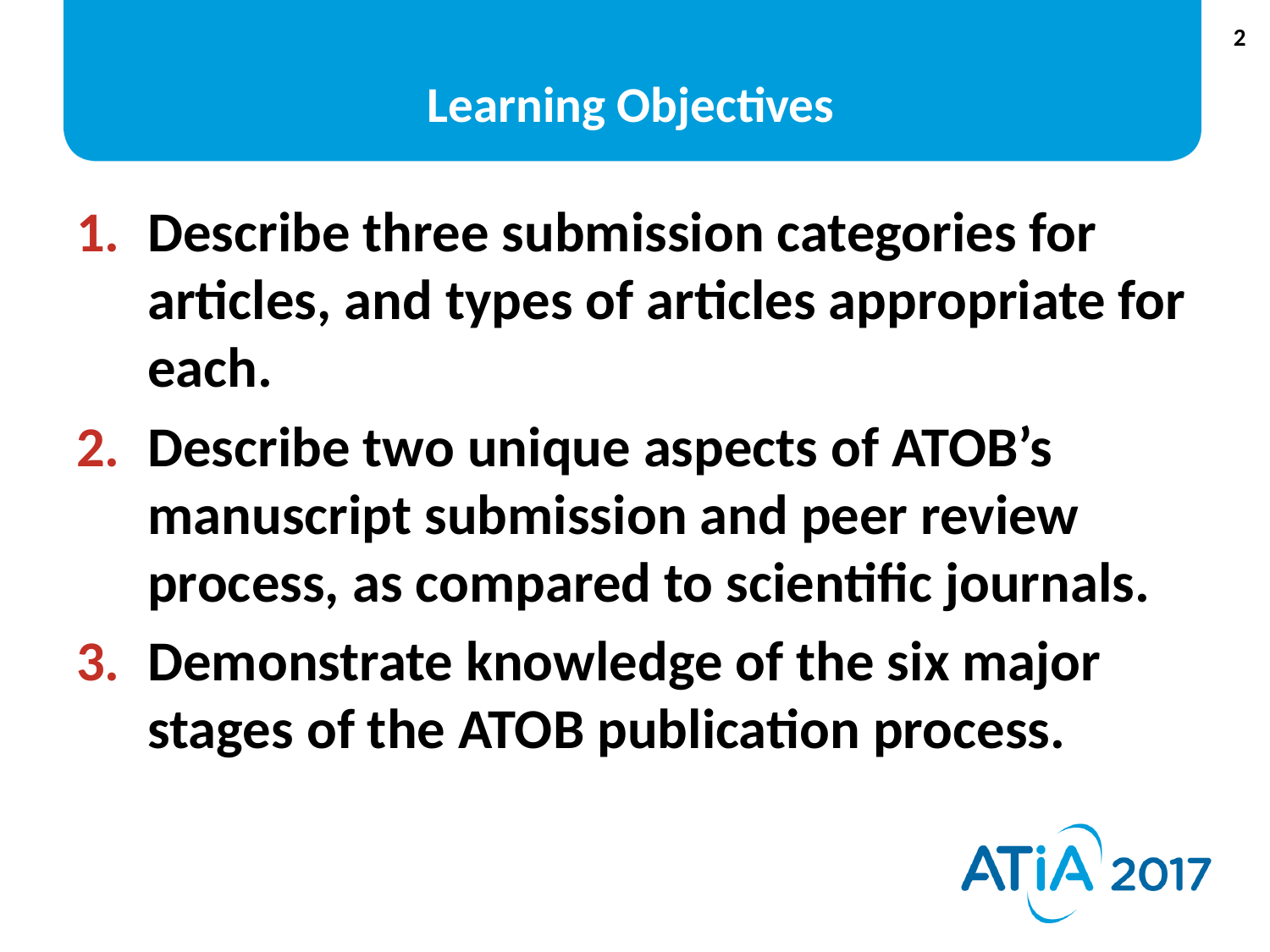

# Learning Objectives
Describe three submission categories for articles, and types of articles appropriate for each.
Describe two unique aspects of ATOB’s manuscript submission and peer review process, as compared to scientific journals.
Demonstrate knowledge of the six major stages of the ATOB publication process.